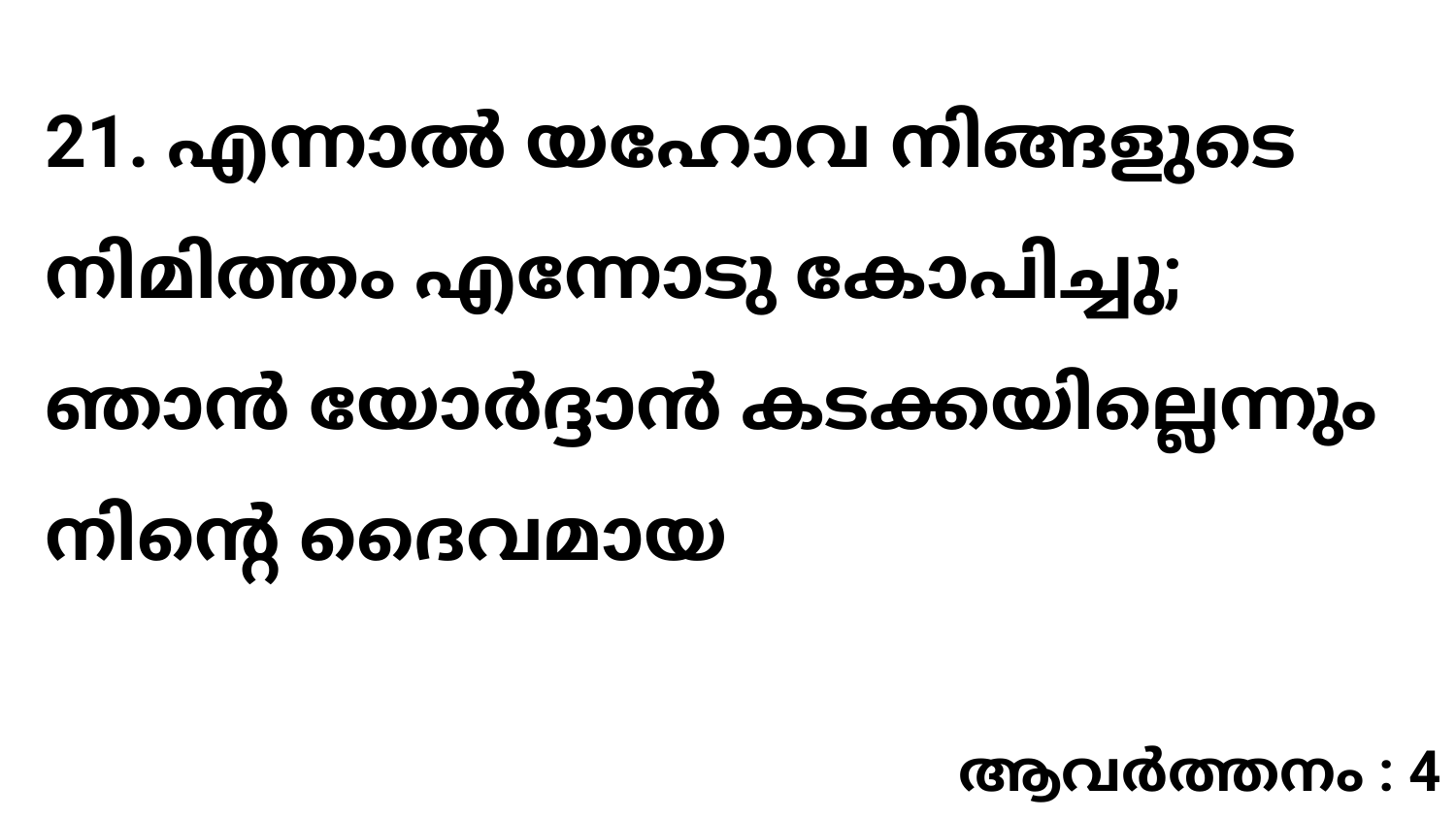

21. എന്നാൽ യഹോവ നിങ്ങളുടെ നിമിത്തം എന്നോടു കോപിച്ചു; ഞാൻ യോർദ്ദാൻ കടക്കയില്ലെന്നും നിന്റെ ദൈവമായ
ആവർത്തനം : 4